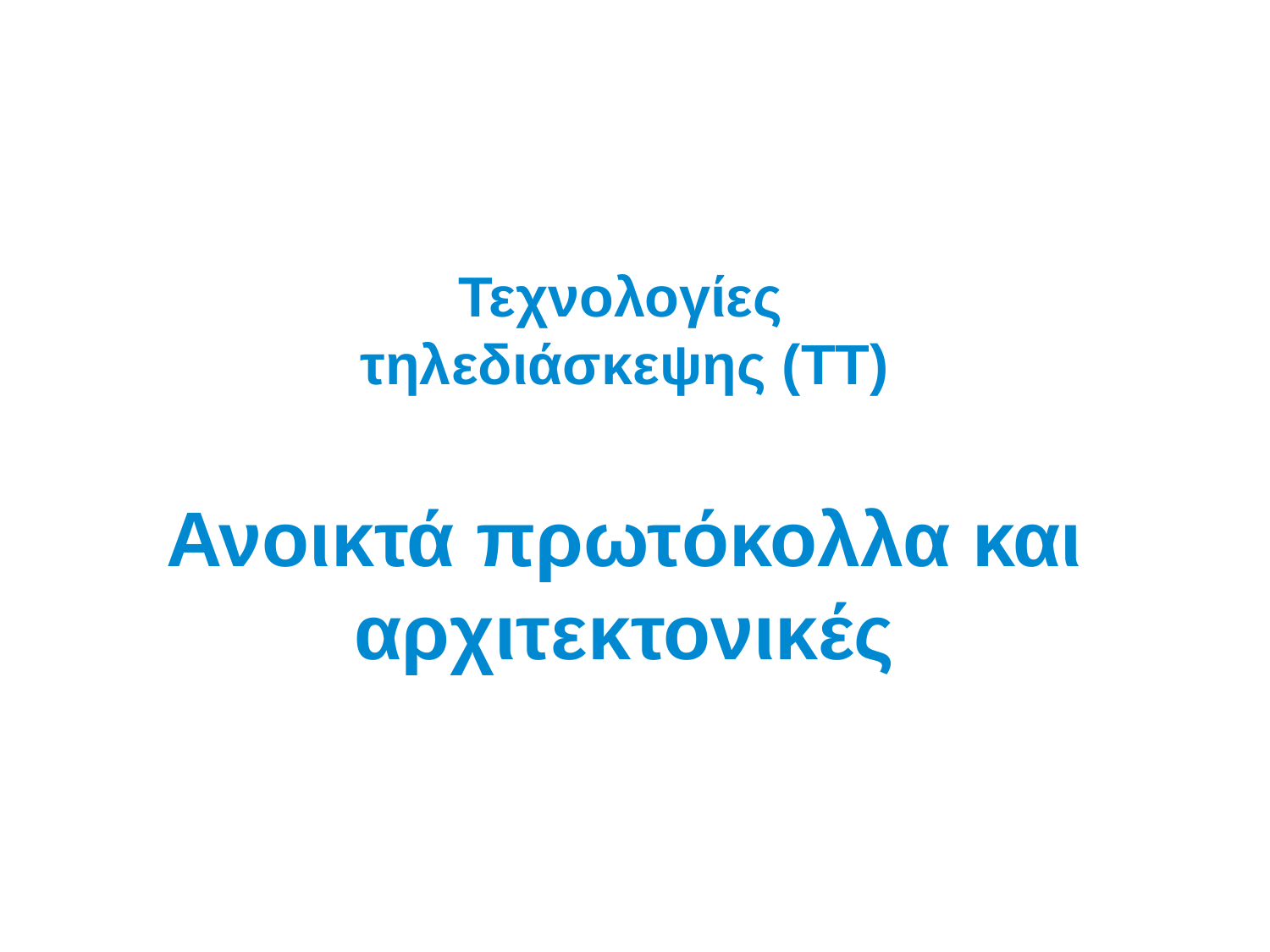

Τεχνολογίες
τηλεδιάσκεψης (ΤΤ)
Ανοικτά πρωτόκολλα και αρχιτεκτονικές